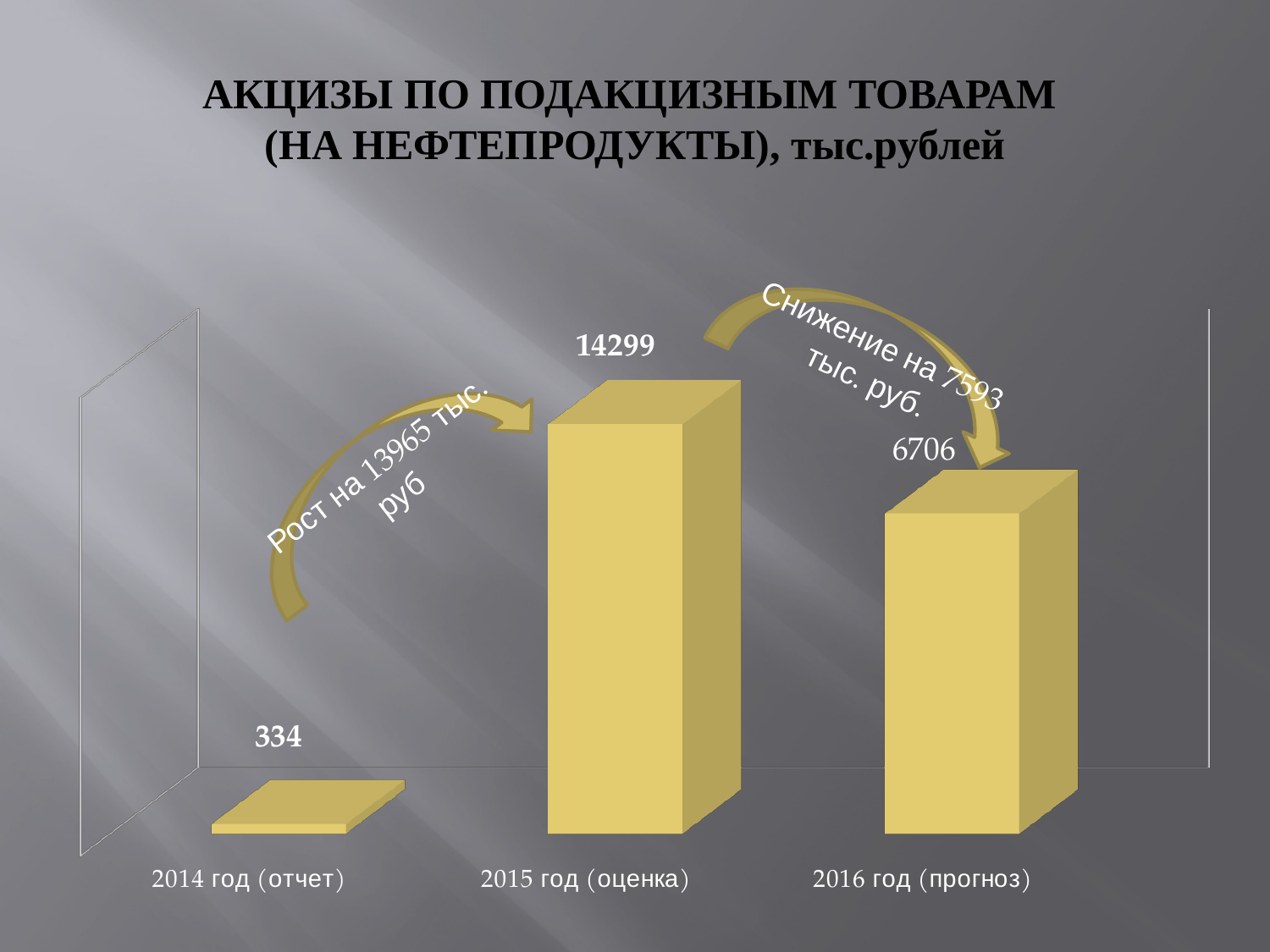

# АКЦИЗЫ ПО ПОДАКЦИЗНЫМ ТОВАРАМ (НА НЕФТЕПРОДУКТЫ), тыс.рублей

[unsupported chart]

Снижение на 7593 тыс. руб.
Рост на 13965 тыс. руб